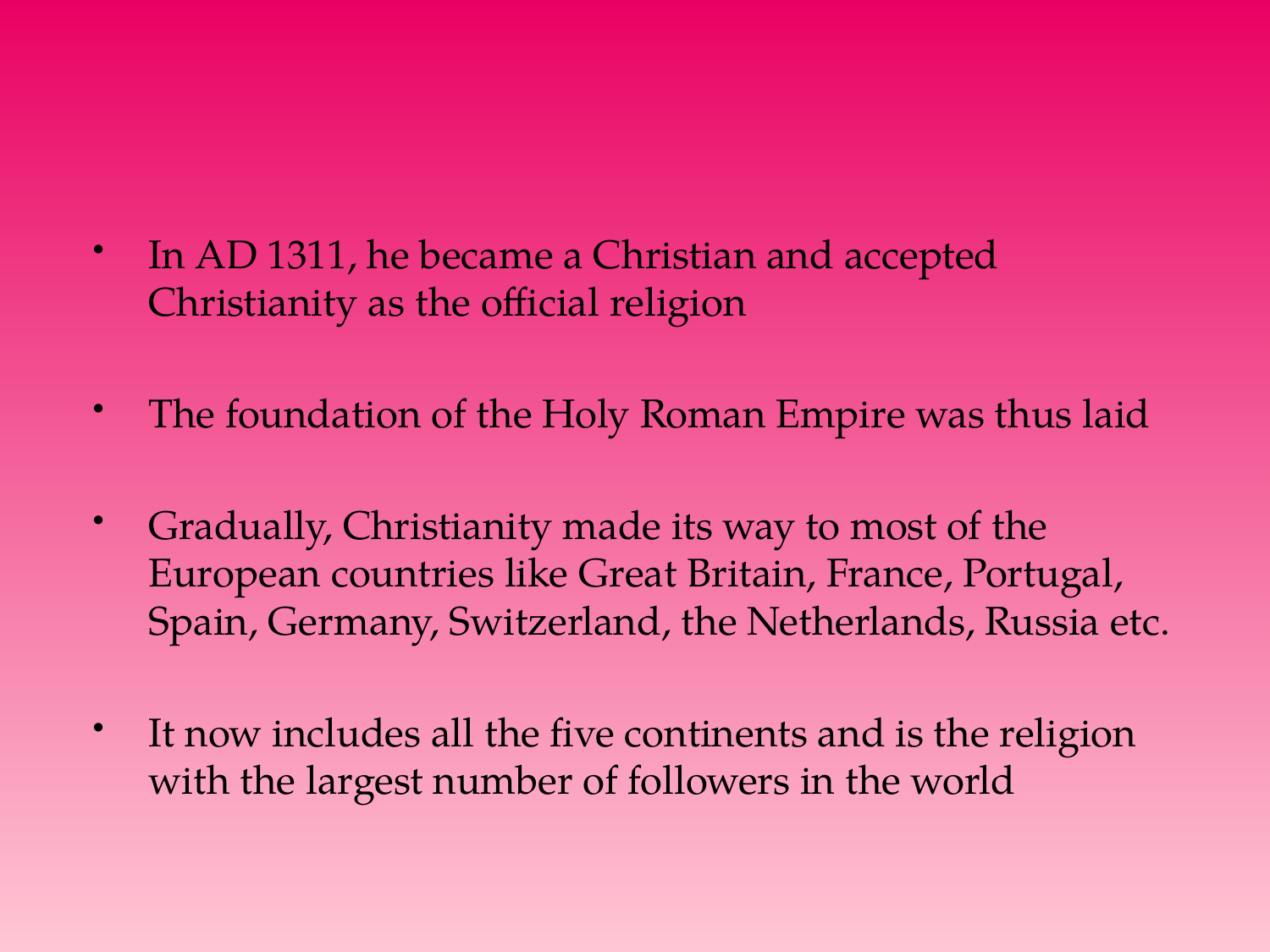

#
In AD 1311, he became a Christian and accepted Christianity as the official religion

The foundation of the Holy Roman Empire was thus laid

Gradually, Christianity made its way to most of the European countries like Great Britain, France, Portugal, Spain, Germany, Switzerland, the Netherlands, Russia etc.

It now includes all the five continents and is the religion with the largest number of followers in the world